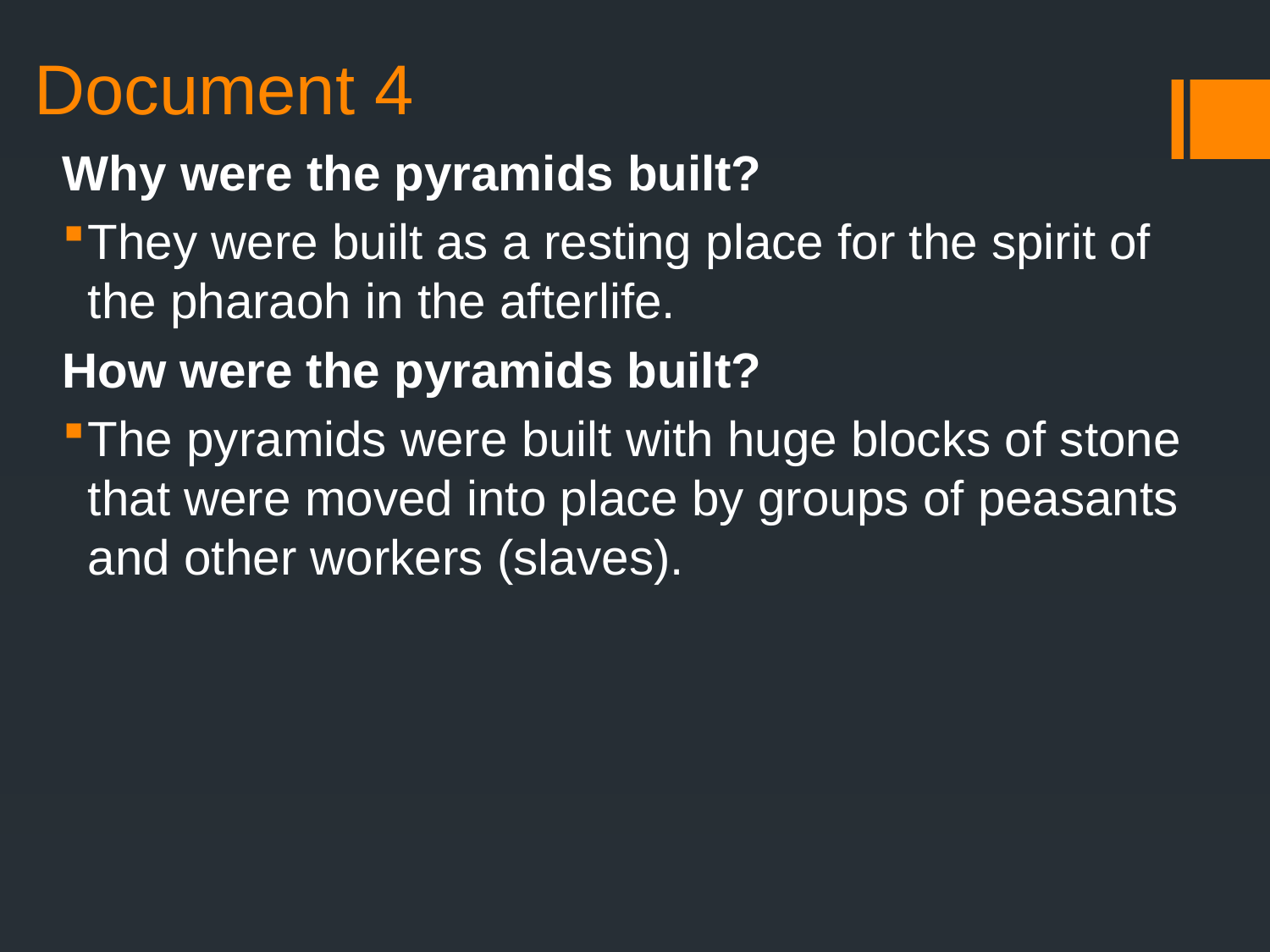

# Document 4
Why were the pyramids built?
They were built as a resting place for the spirit of the pharaoh in the afterlife.
How were the pyramids built?
The pyramids were built with huge blocks of stone that were moved into place by groups of peasants and other workers (slaves).